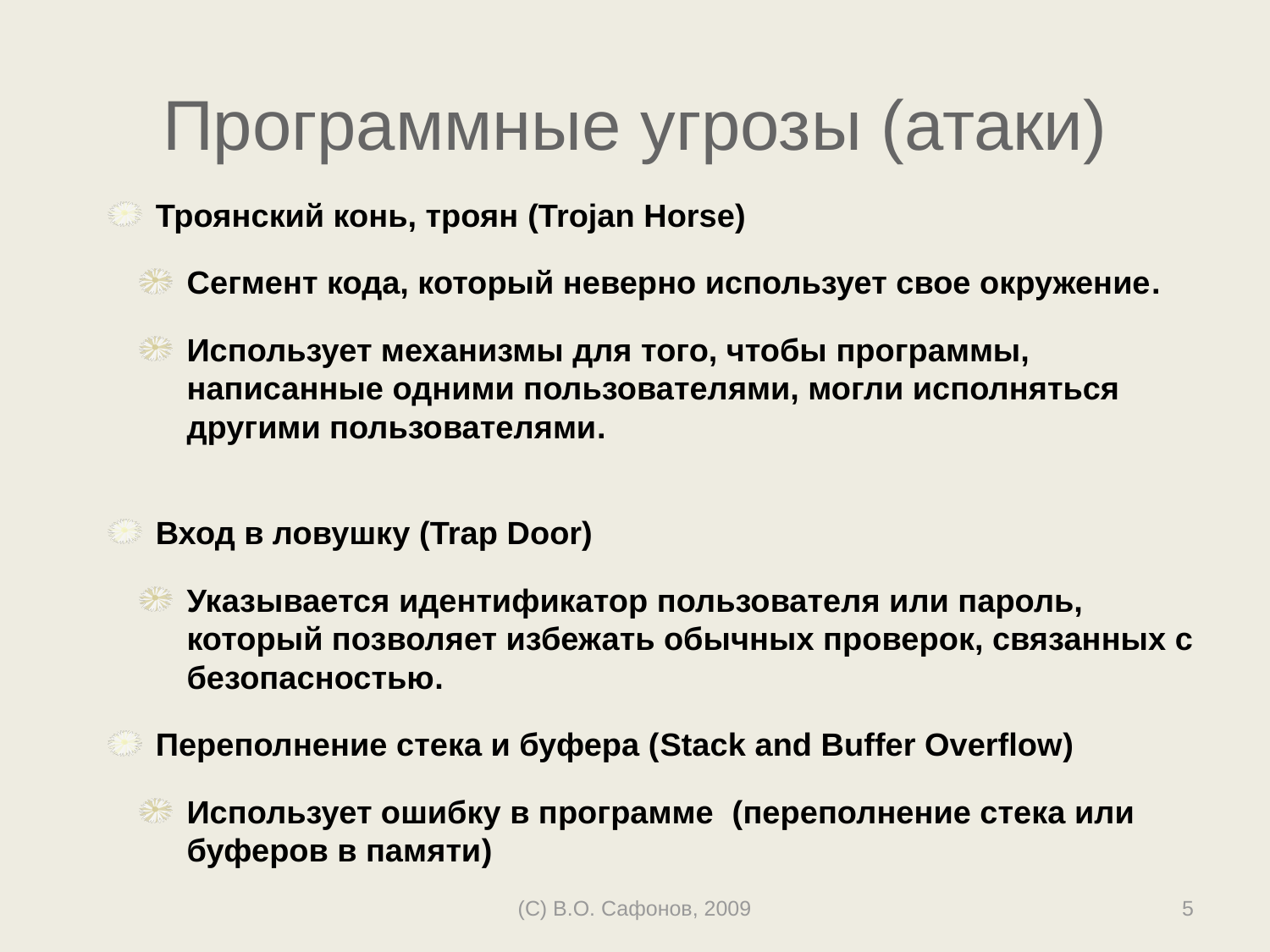

# Программные угрозы (атаки)
Троянский конь, троян (Trojan Horse)
Сегмент кода, который неверно использует свое окружение.
Использует механизмы для того, чтобы программы, написанные одними пользователями, могли исполняться другими пользователями.
Вход в ловушку (Trap Door)
Указывается идентификатор пользователя или пароль, который позволяет избежать обычных проверок, связанных с безопасностью.
Переполнение стека и буфера (Stack and Buffer Overflow)
Использует ошибку в программе  (переполнение стека или буферов в памяти)
(C) В.О. Сафонов, 2009
5